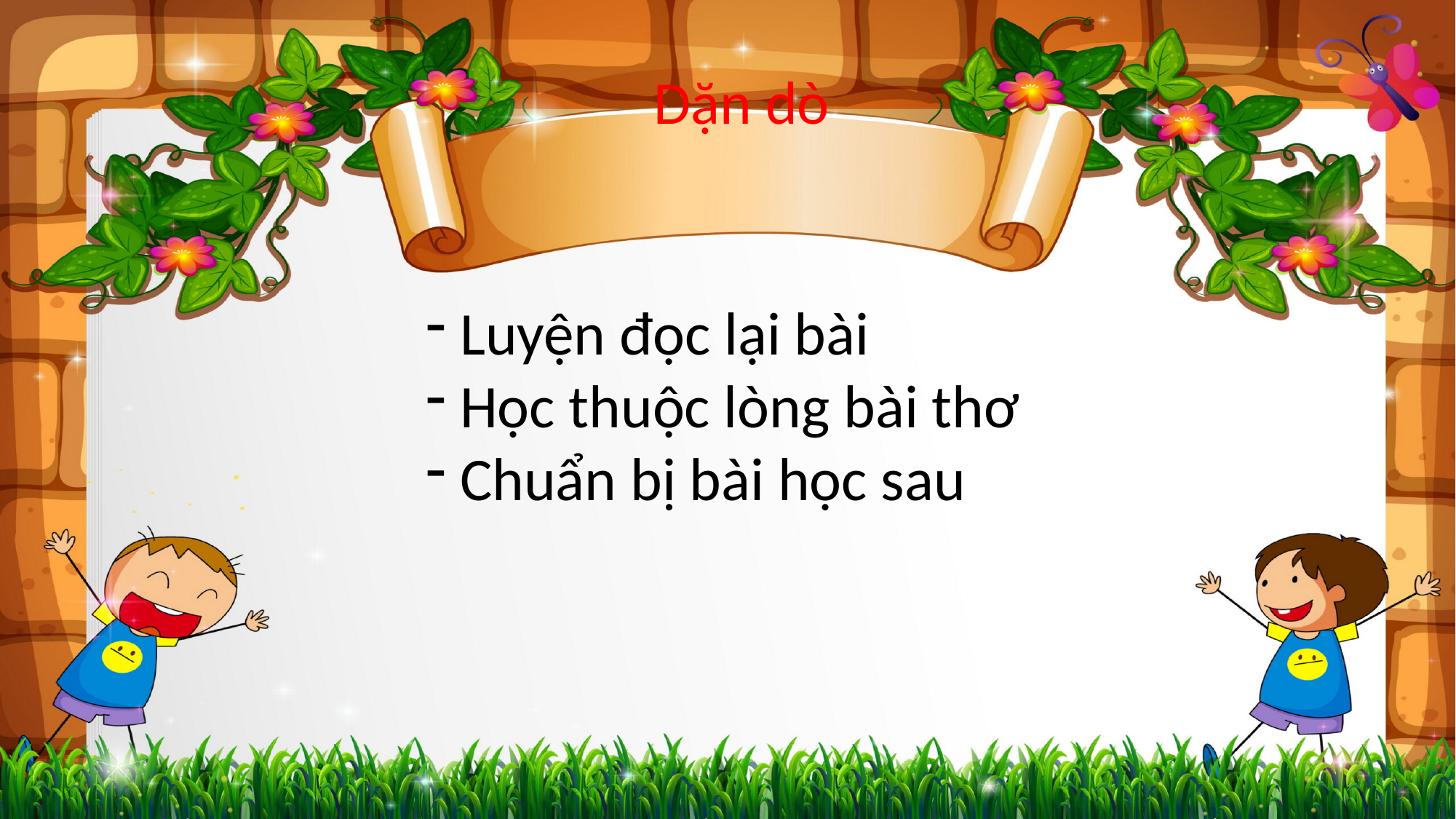

Dặn dò
Luyện đọc lại bài
Học thuộc lòng bài thơ
Chuẩn bị bài học sau